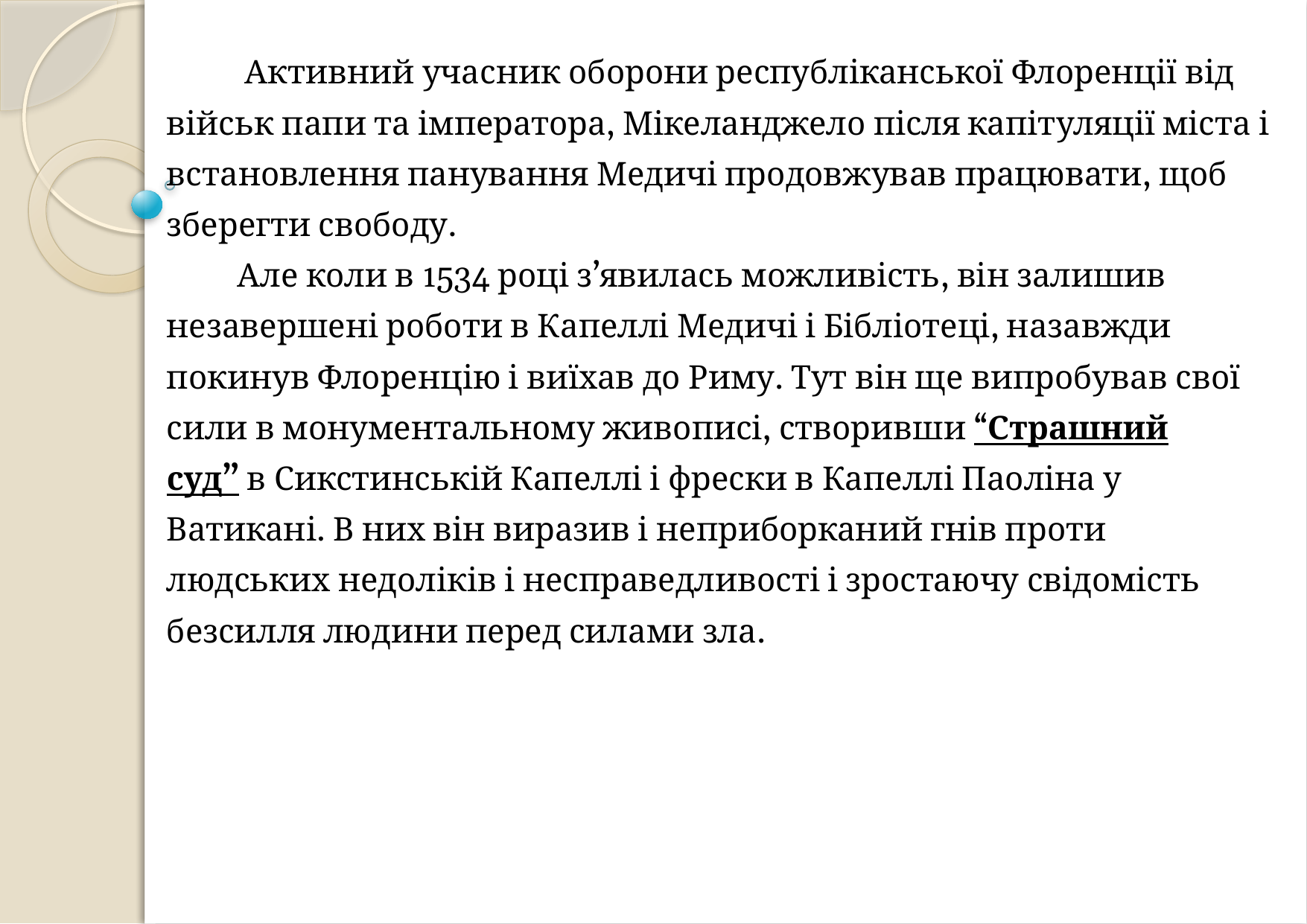

Активний учасник оборони республіканської Флоренції від військ папи та імператора, Мікеланджело після капітуляції міста і встановлення панування Медичі продовжував працювати, щоб зберегти свободу.
         Але коли в 1534 році з’явилась можливість, він залишив незавершені роботи в Капеллі Медичі і Бібліотеці, назавжди покинув Флоренцію і виїхав до Риму. Тут він ще випробував свої сили в монументальному живописі, створивши “Страшний суд” в Сикстинській Капеллі і фрески в Капеллі Паоліна у Ватикані. В них він виразив і неприборканий гнів проти людських недоліків і несправедливості і зростаючу свідомість безсилля людини перед силами зла.